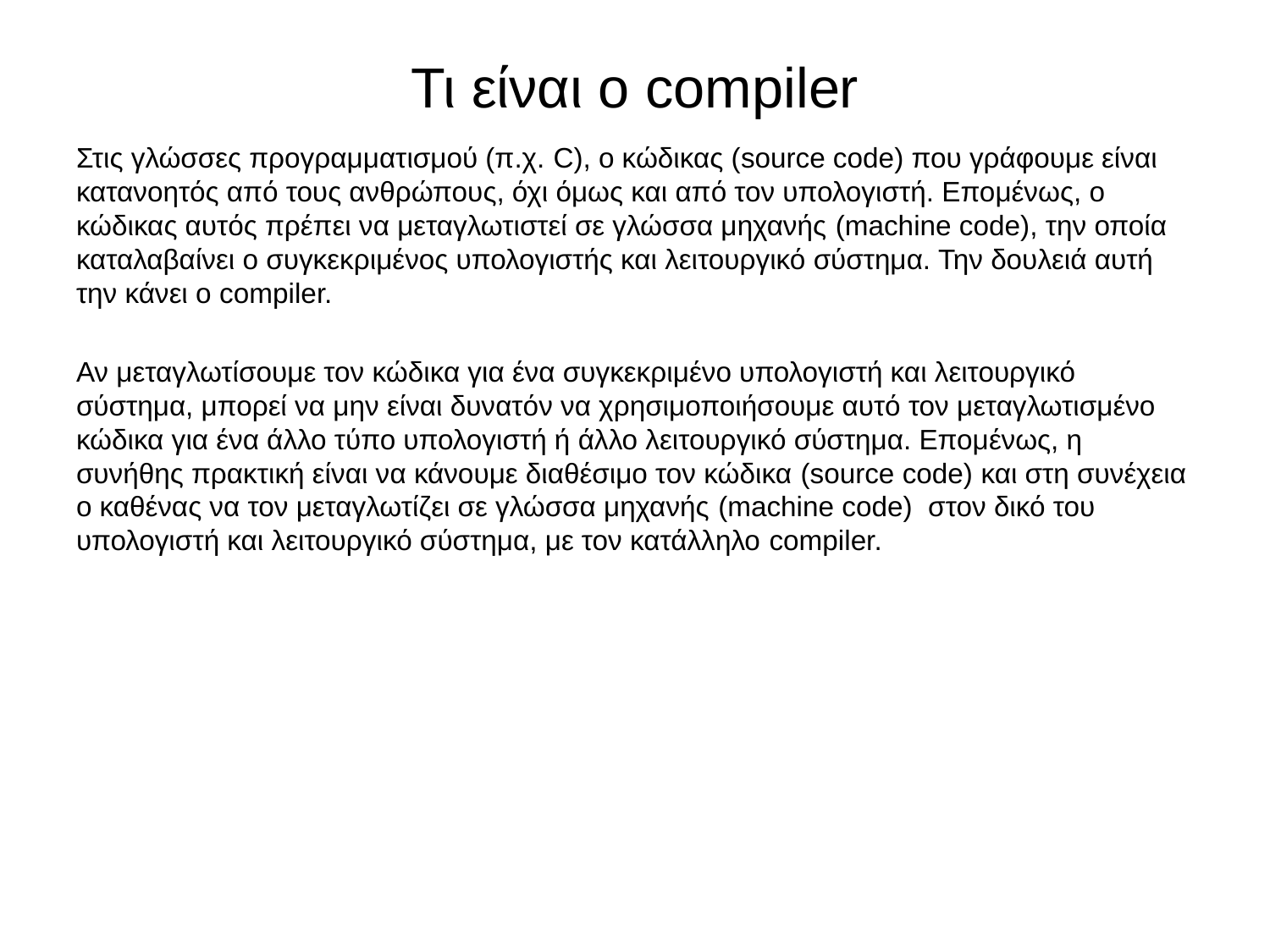

# Τι είναι ο compiler
Στις γλώσσες προγραμματισμού (π.χ. C), ο κώδικας (source code) που γράφουμε είναι κατανοητός από τους ανθρώπους, όχι όμως και από τον υπολογιστή. Επομένως, ο κώδικας αυτός πρέπει να μεταγλωτιστεί σε γλώσσα μηχανής (machine code), την οποία καταλαβαίνει ο συγκεκριμένος υπολογιστής και λειτουργικό σύστημα. Την δουλειά αυτή την κάνει ο compiler.

Αν μεταγλωτίσουμε τον κώδικα για ένα συγκεκριμένο υπολογιστή και λειτουργικό σύστημα, μπορεί να μην είναι δυνατόν να χρησιμοποιήσουμε αυτό τον μεταγλωτισμένο κώδικα για ένα άλλο τύπο υπολογιστή ή άλλο λειτουργικό σύστημα. Επομένως, η συνήθης πρακτική είναι να κάνουμε διαθέσιμο τον κώδικα (source code) και στη συνέχεια ο καθένας να τον μεταγλωτίζει σε γλώσσα μηχανής (machine code)  στον δικό του υπολογιστή και λειτουργικό σύστημα, με τον κατάλληλο compiler.